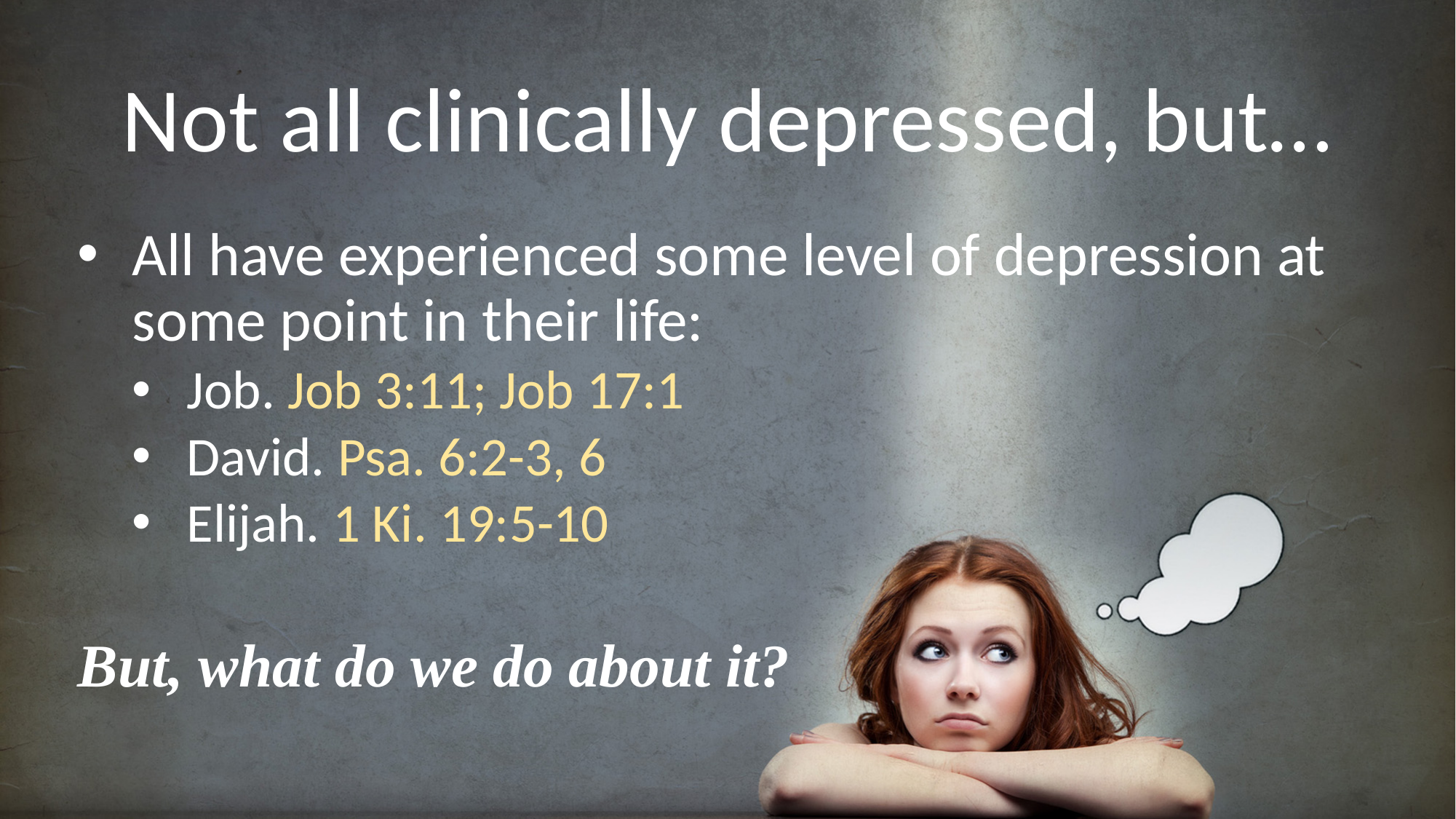

# Not all clinically depressed, but…
All have experienced some level of depression at some point in their life:
Job. Job 3:11; Job 17:1
David. Psa. 6:2-3, 6
Elijah. 1 Ki. 19:5-10
But, what do we do about it?